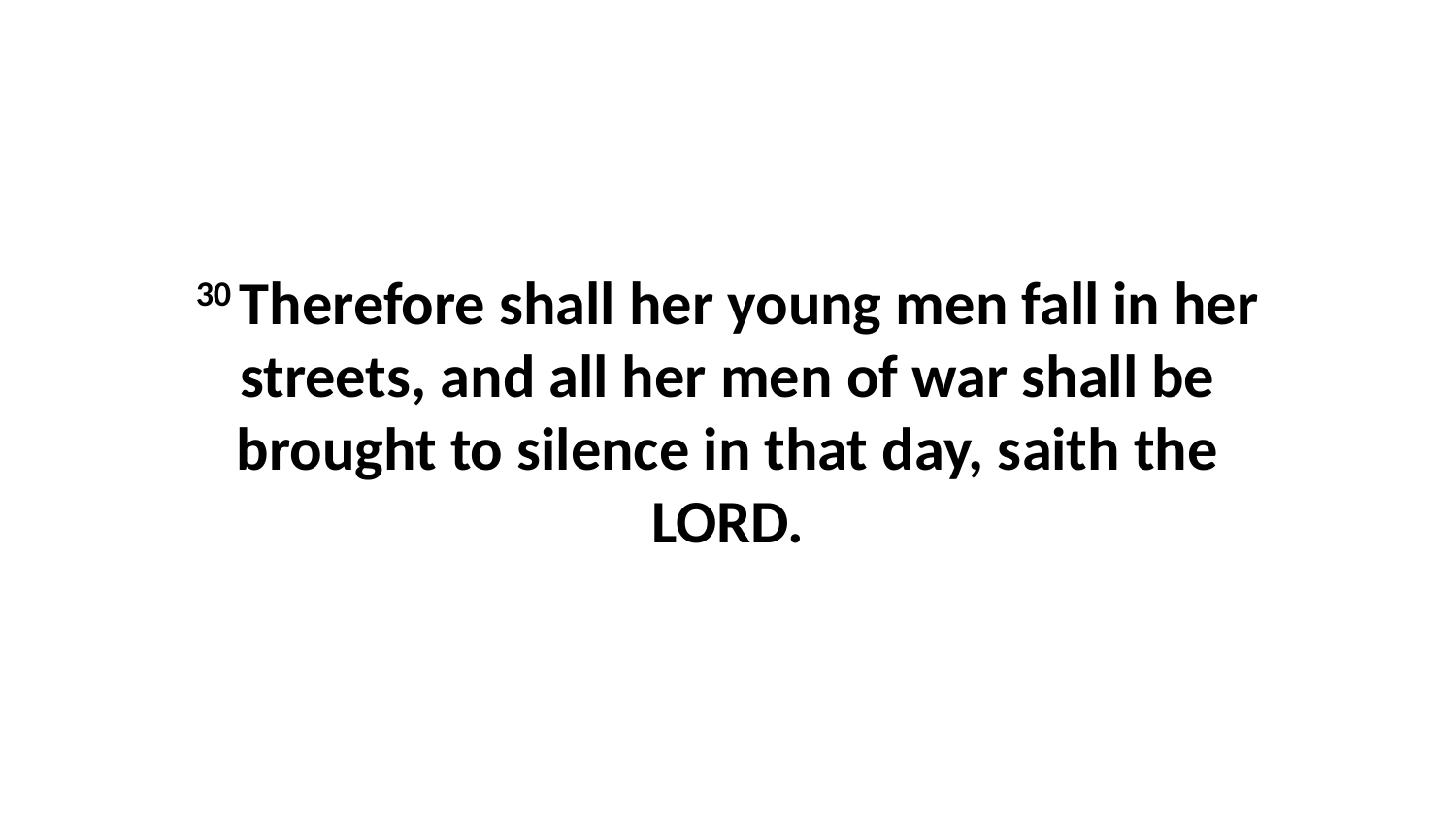

30 Therefore shall her young men fall in her streets, and all her men of war shall be brought to silence in that day, saith the LORD.